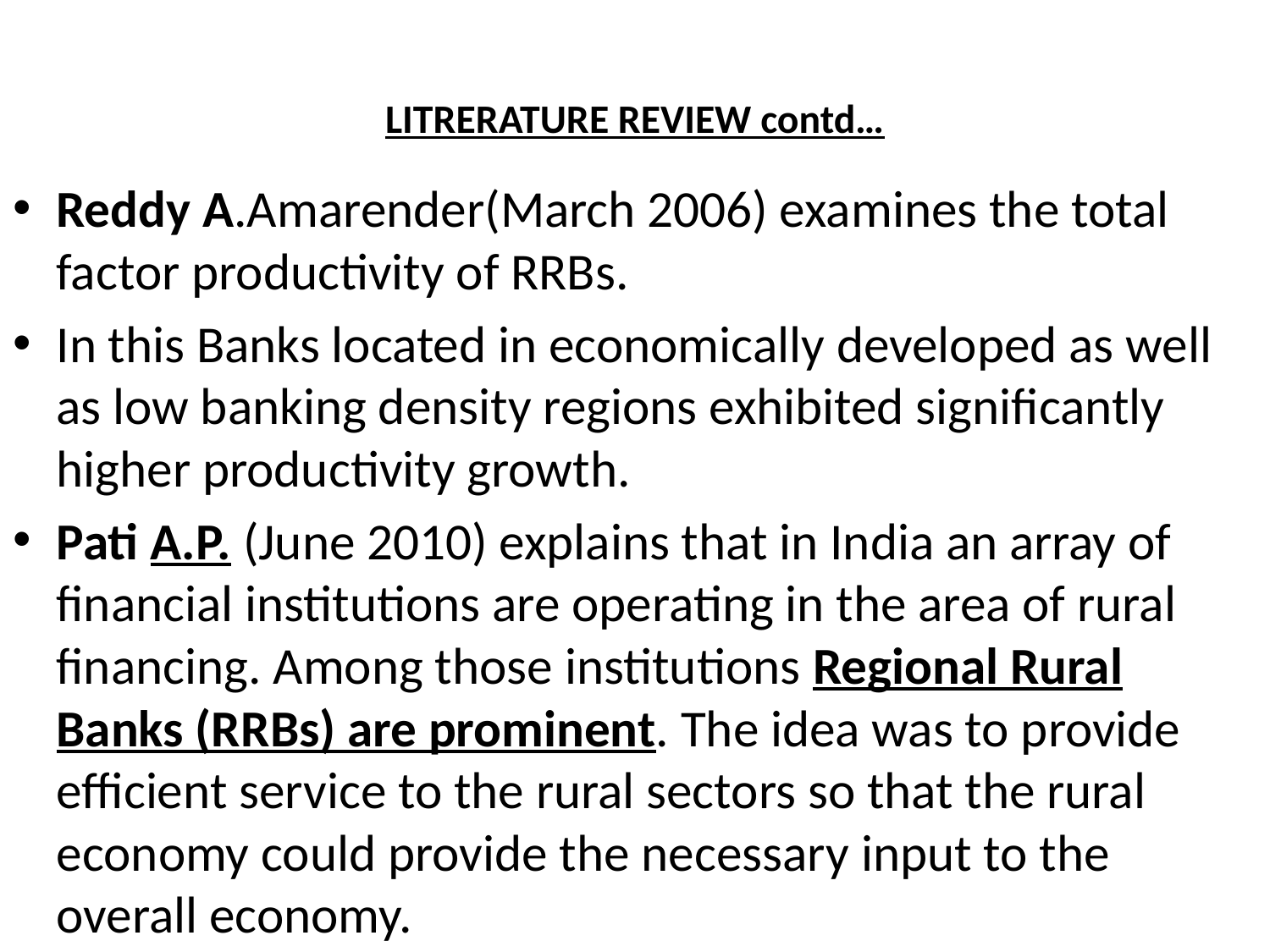

# LITRERATURE REVIEW contd…
Reddy A.Amarender(March 2006) examines the total factor productivity of RRBs.
In this Banks located in economically developed as well as low banking density regions exhibited significantly higher productivity growth.
Pati A.P. (June 2010) explains that in India an array of financial institutions are operating in the area of rural financing. Among those institutions Regional Rural Banks (RRBs) are prominent. The idea was to provide efficient service to the rural sectors so that the rural economy could provide the necessary input to the overall economy.